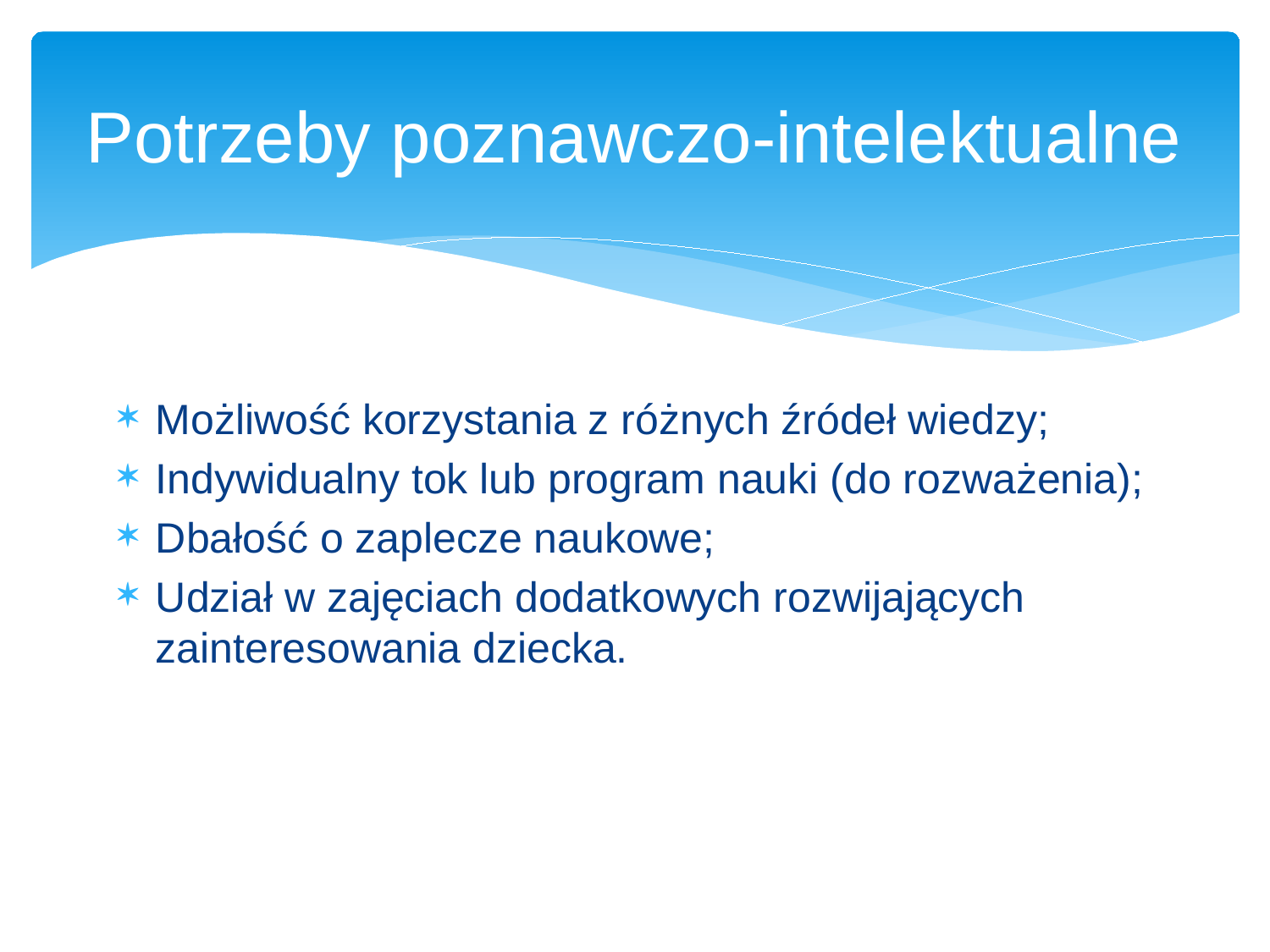

# Potrzeby poznawczo-intelektualne
Możliwość korzystania z różnych źródeł wiedzy;
Indywidualny tok lub program nauki (do rozważenia);
Dbałość o zaplecze naukowe;
Udział w zajęciach dodatkowych rozwijających zainteresowania dziecka.